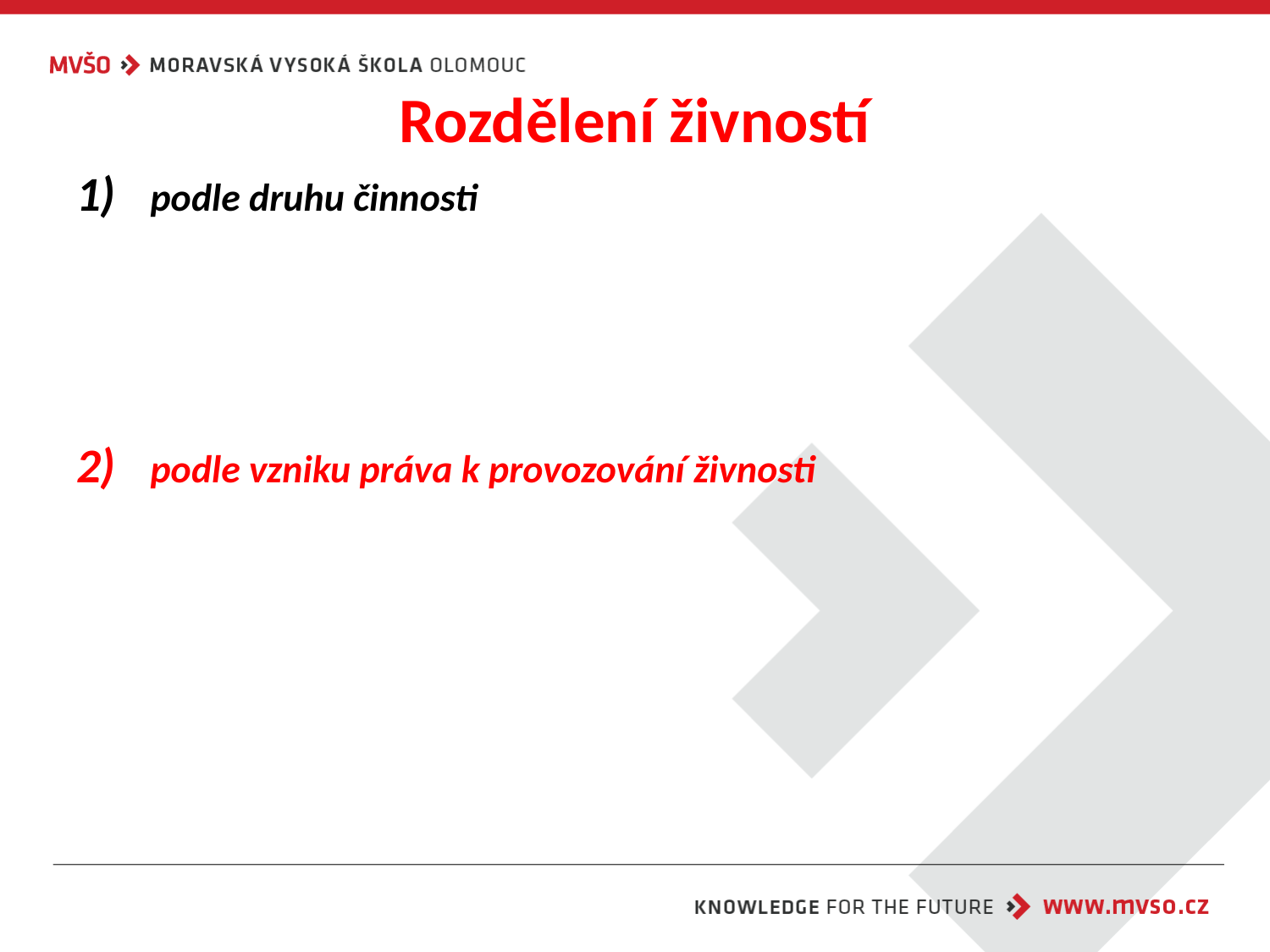

# Rozdělení živností
podle druhu činnosti

podle vzniku práva k provozování živnosti